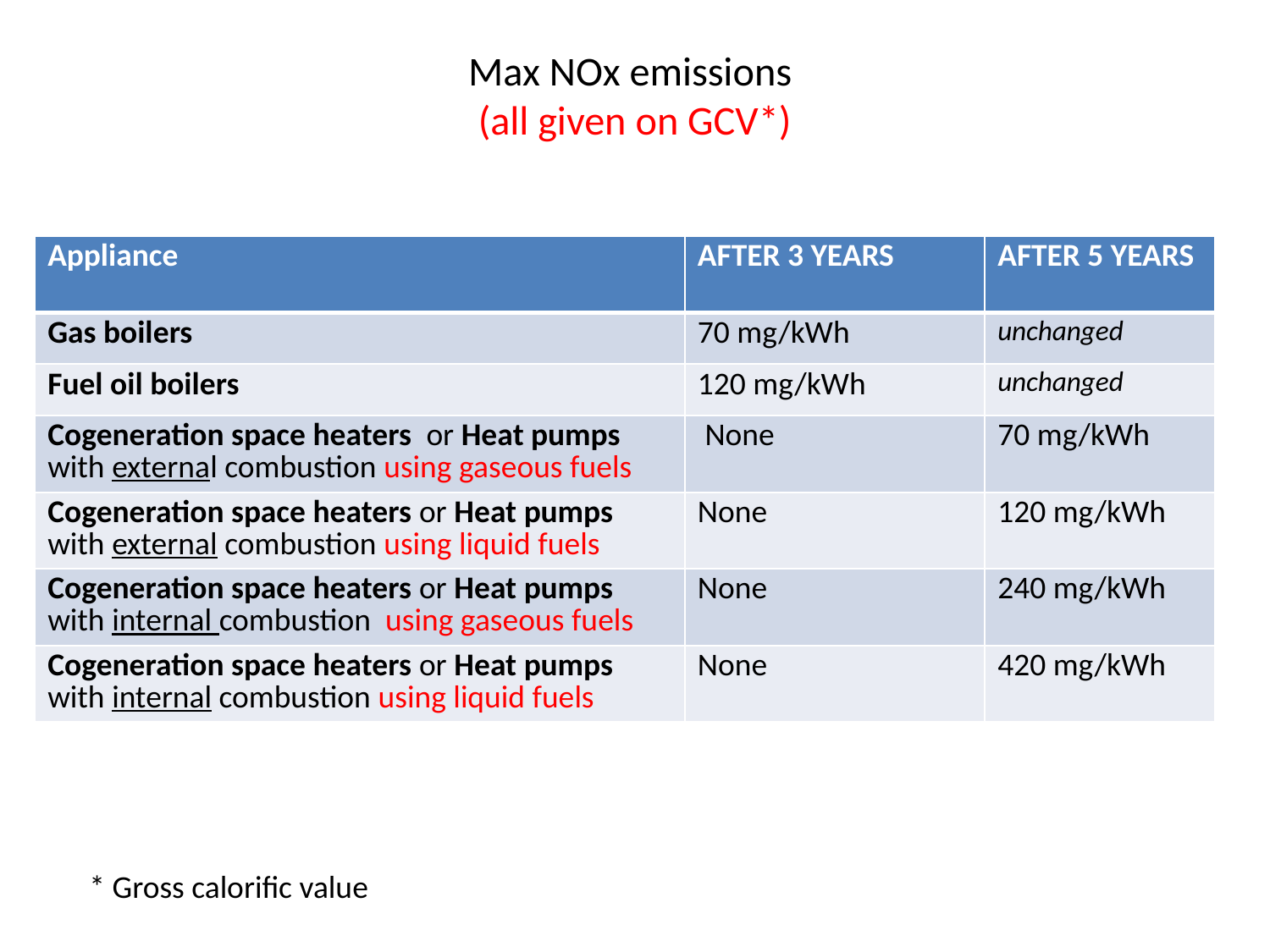

# Max NOx emissions (all given on GCV*)

| Appliance | AFTER 3 YEARS | AFTER 5 YEARS |
| --- | --- | --- |
| Gas boilers | 70 mg/kWh | unchanged |
| Fuel oil boilers | 120 mg/kWh | unchanged |
| Cogeneration space heaters or Heat pumps with external combustion using gaseous fuels | None | 70 mg/kWh |
| Cogeneration space heaters or Heat pumps with external combustion using liquid fuels | None | 120 mg/kWh |
| Cogeneration space heaters or Heat pumps with internal combustion using gaseous fuels | None | 240 mg/kWh |
| Cogeneration space heaters or Heat pumps with internal combustion using liquid fuels | None | 420 mg/kWh |
* Gross calorific value